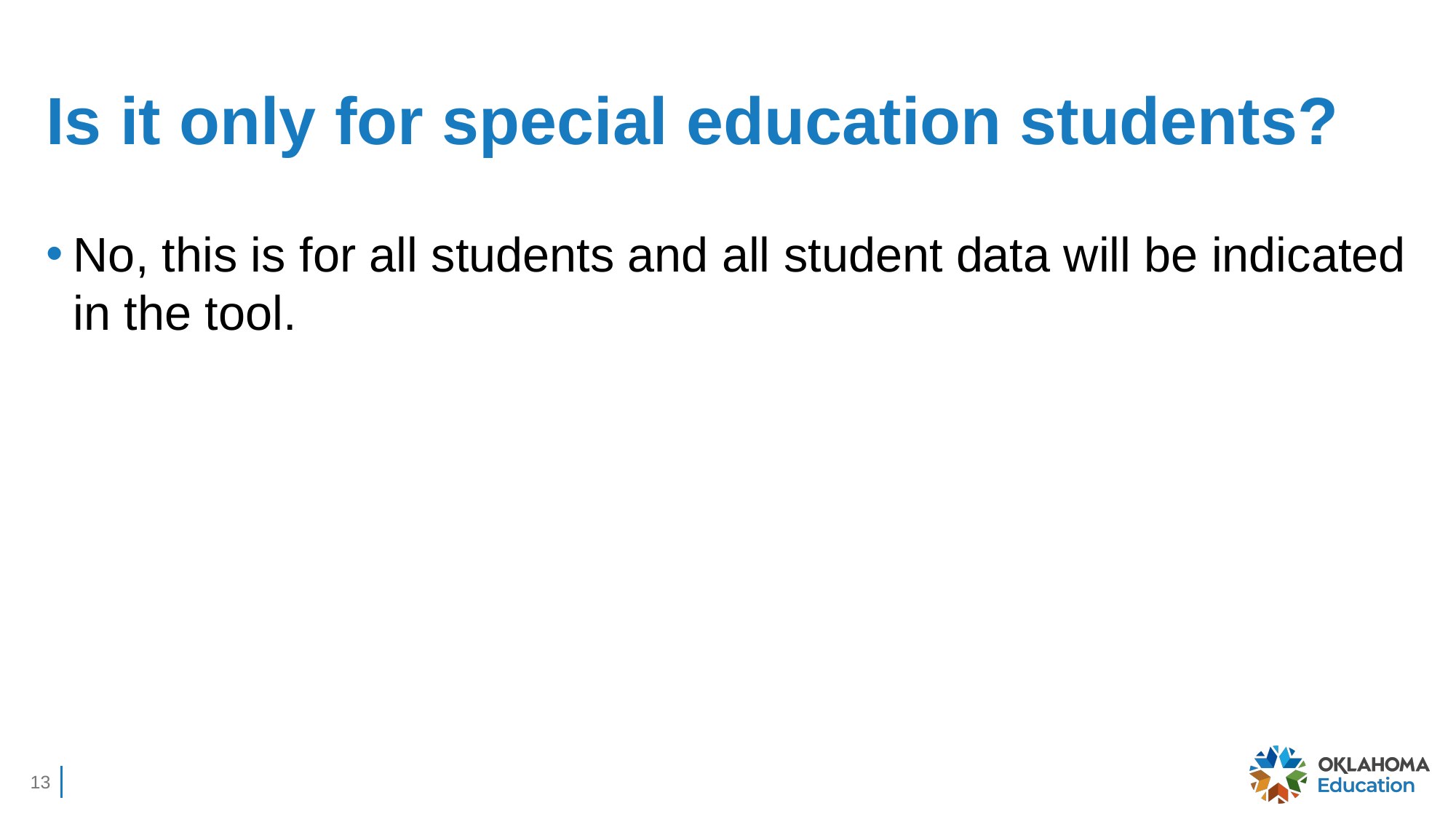

# Is it only for special education students?
No, this is for all students and all student data will be indicated in the tool.
13